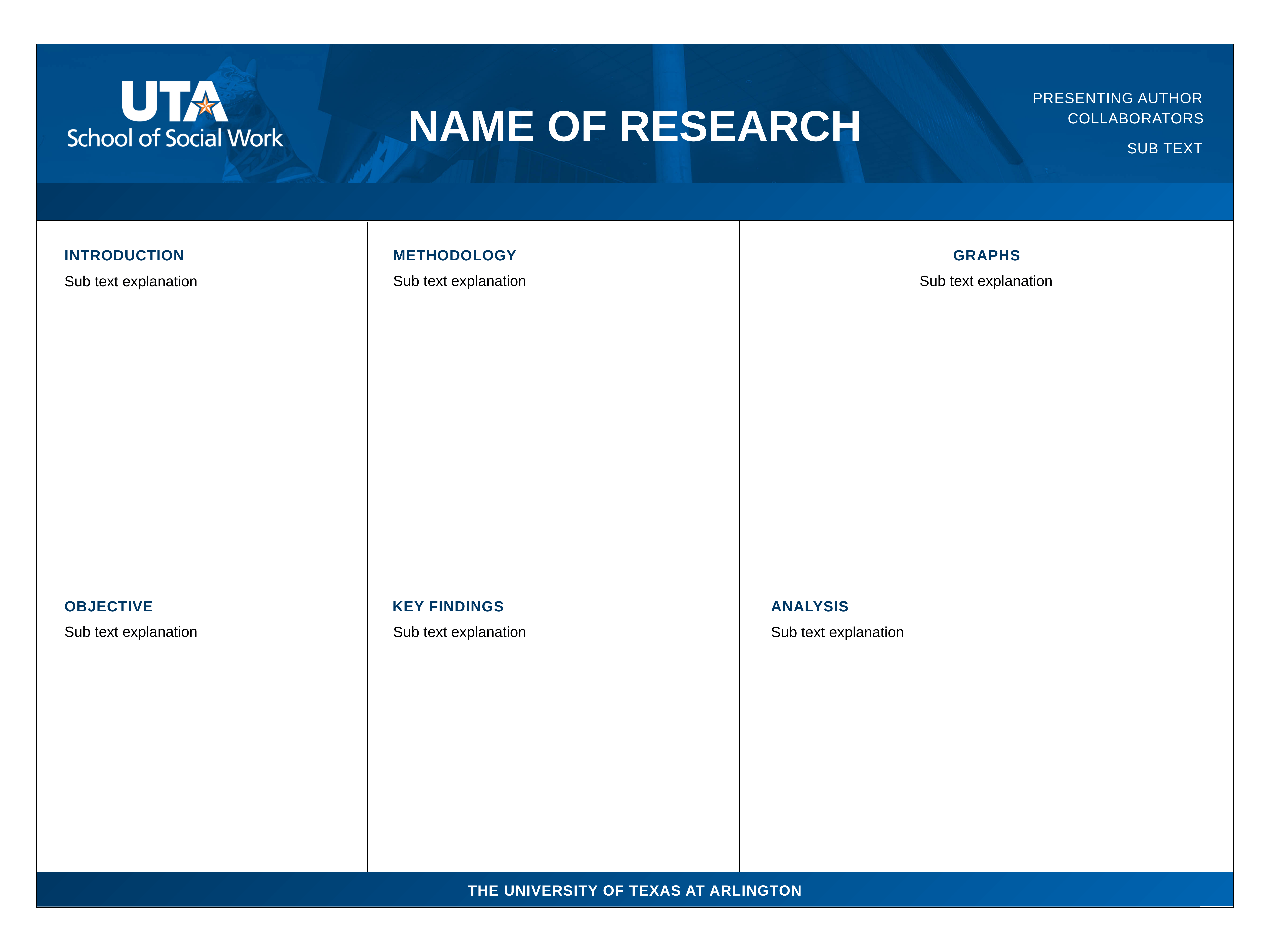

PRESENTING AUTHOR
COLLABORATORS
NAME OF RESEARCH
SUB TEXT

GRAPHS
INTRODUCTION
METHODOLOGY
Sub text explanation
Sub text explanation
Sub text explanation
OBJECTIVE
KEY FINDINGS
ANALYSIS
Sub text explanation
Sub text explanation
Sub text explanation

THE UNIVERSITY OF TEXAS AT ARLINGTON